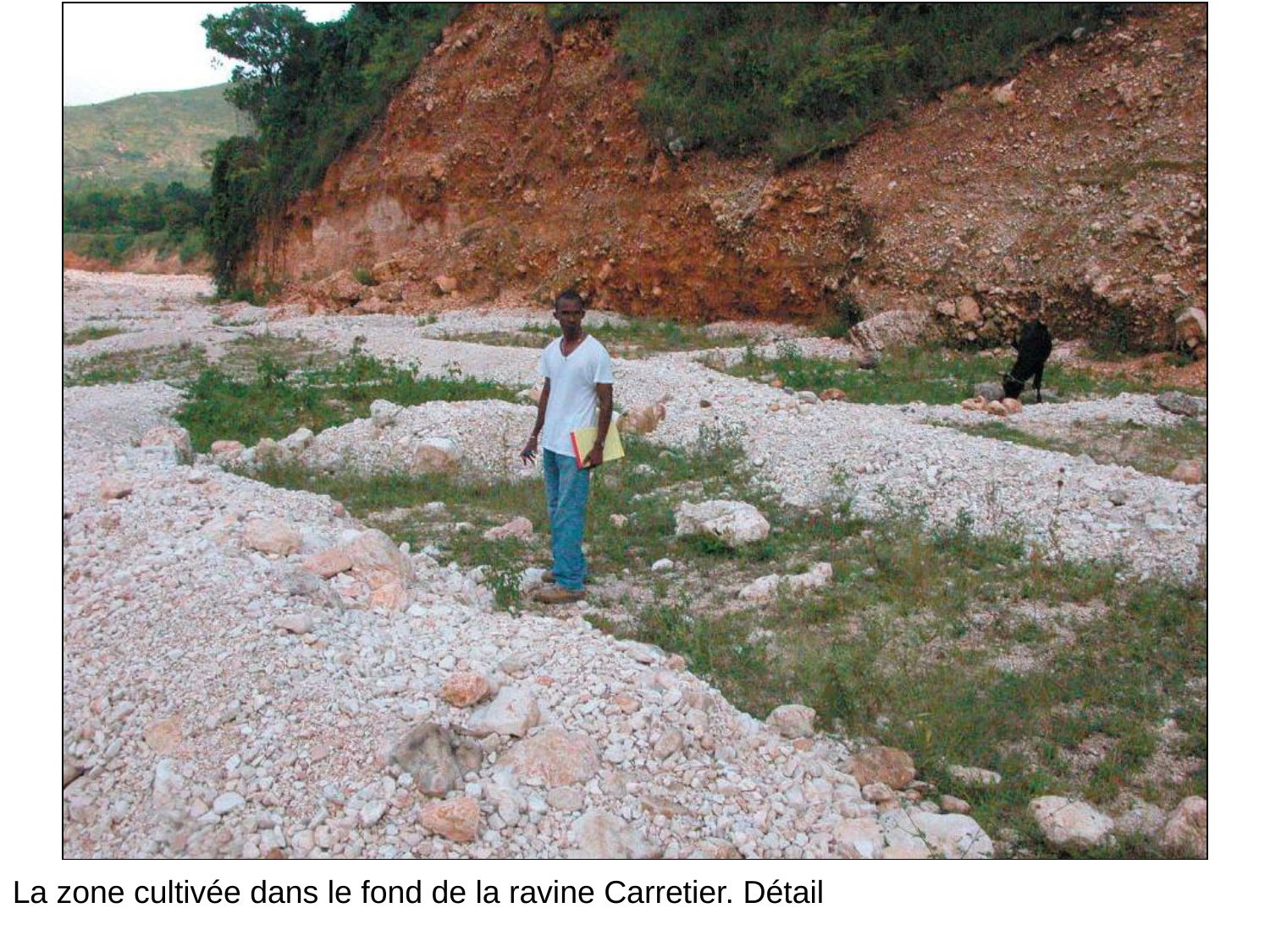

# Zoom sur les aménagements.
La zone cultivée dans le fond de la ravine Carretier. Détail